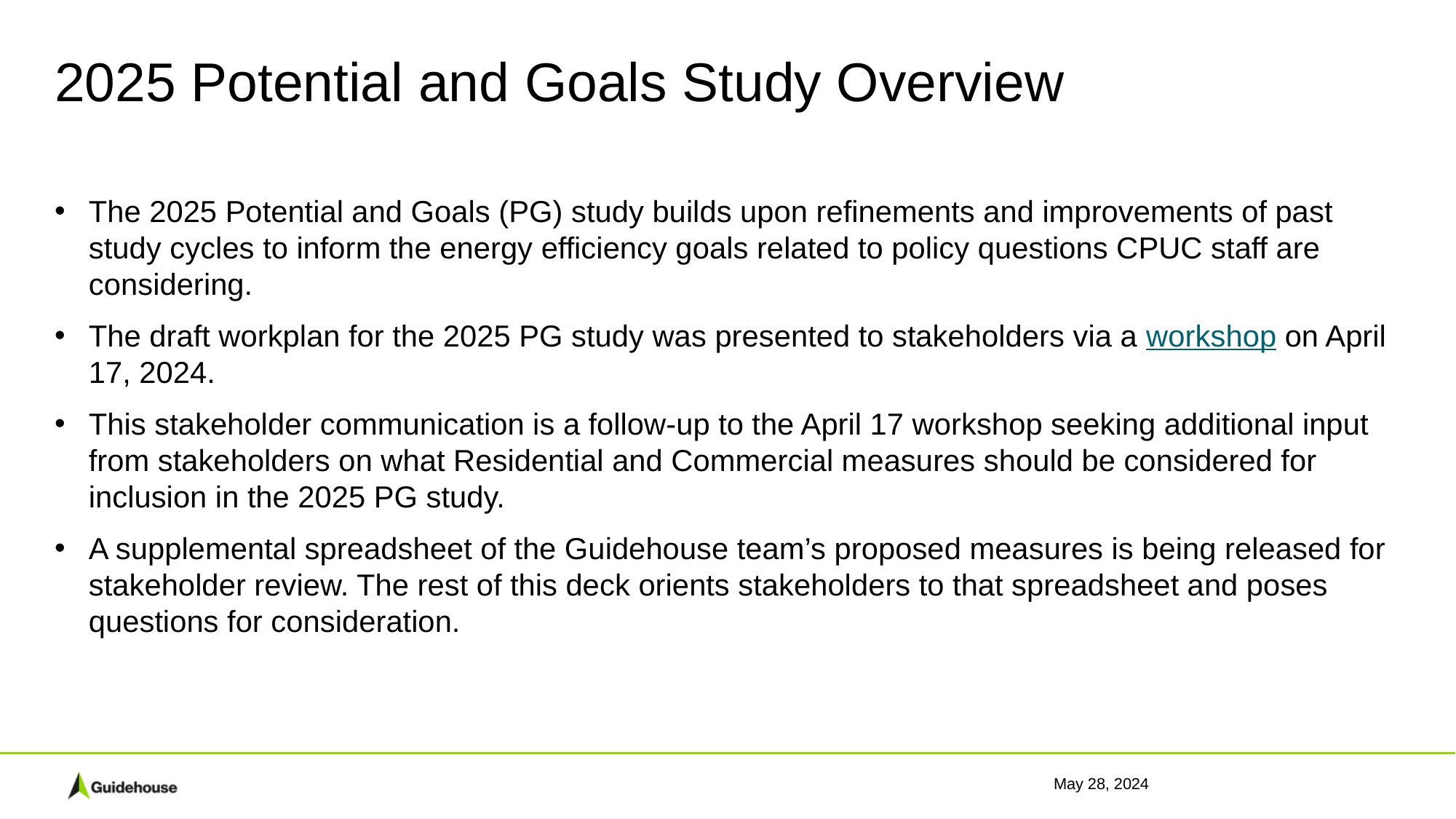

# 2025 Potential and Goals Study Overview
The 2025 Potential and Goals (PG) study builds upon refinements and improvements of past study cycles to inform the energy efficiency goals related to policy questions CPUC staff are considering.
The draft workplan for the 2025 PG study was presented to stakeholders via a workshop on April 17, 2024.
This stakeholder communication is a follow-up to the April 17 workshop seeking additional input from stakeholders on what Residential and Commercial measures should be considered for inclusion in the 2025 PG study.
A supplemental spreadsheet of the Guidehouse team’s proposed measures is being released for stakeholder review. The rest of this deck orients stakeholders to that spreadsheet and poses questions for consideration.
May 28, 2024